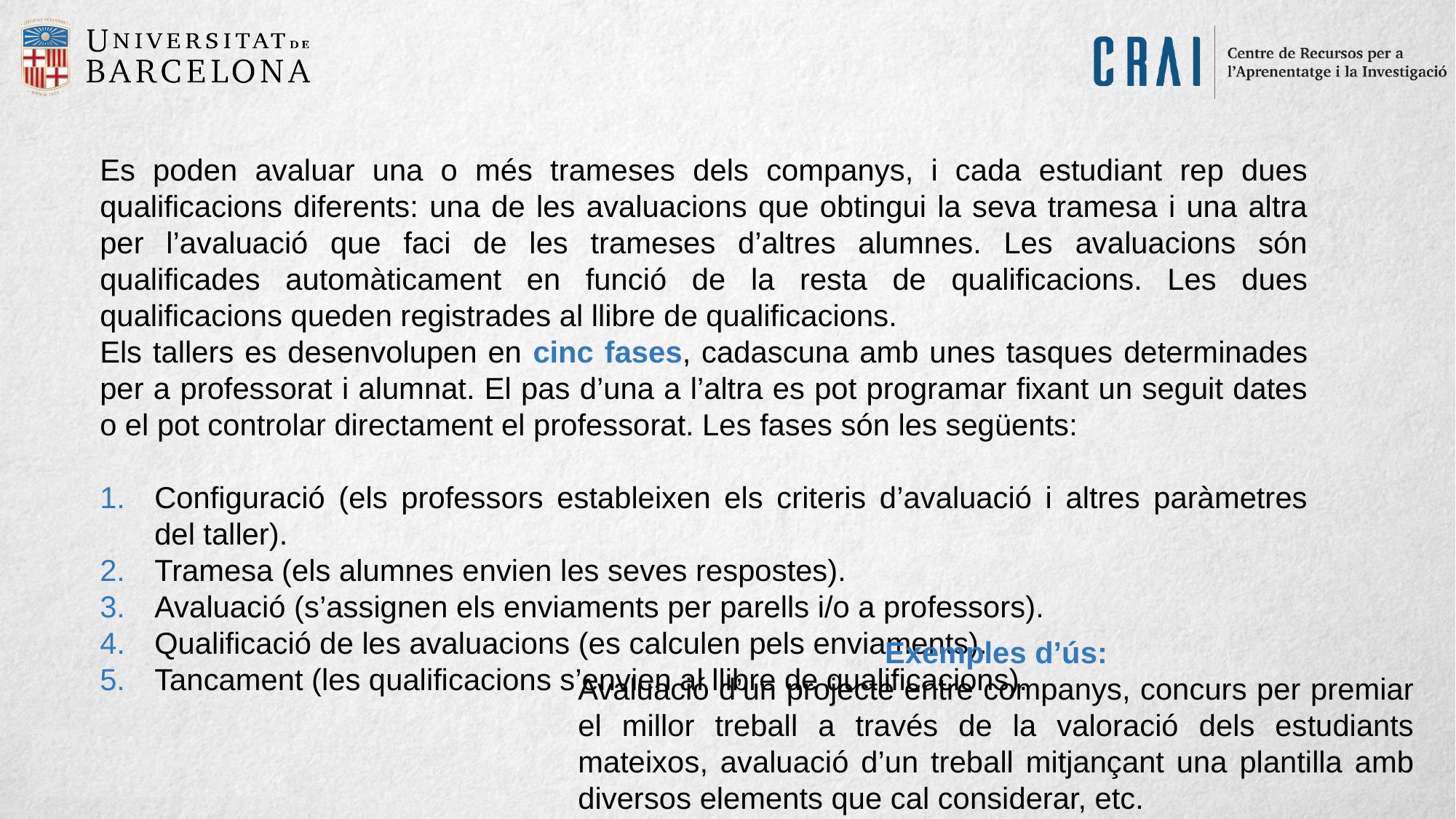

Es poden avaluar una o més trameses dels companys, i cada estudiant rep dues qualificacions diferents: una de les avaluacions que obtingui la seva tramesa i una altra per l’avaluació que faci de les trameses d’altres alumnes. Les avaluacions són qualificades automàticament en funció de la resta de qualificacions. Les dues qualificacions queden registrades al llibre de qualificacions.
Els tallers es desenvolupen en cinc fases, cadascuna amb unes tasques determinades per a professorat i alumnat. El pas d’una a l’altra es pot programar fixant un seguit dates o el pot controlar directament el professorat. Les fases són les següents:

Configuració (els professors estableixen els criteris d’avaluació i altres paràmetres del taller).
Tramesa (els alumnes envien les seves respostes).
Avaluació (s’assignen els enviaments per parells i/o a professors).
Qualificació de les avaluacions (es calculen pels enviaments).
Tancament (les qualificacions s’envien al llibre de qualificacions).
Exemples d’ús:
Avaluació d’un projecte entre companys, concurs per premiar el millor treball a través de la valoració dels estudiants mateixos, avaluació d’un treball mitjançant una plantilla amb diversos elements que cal considerar, etc.